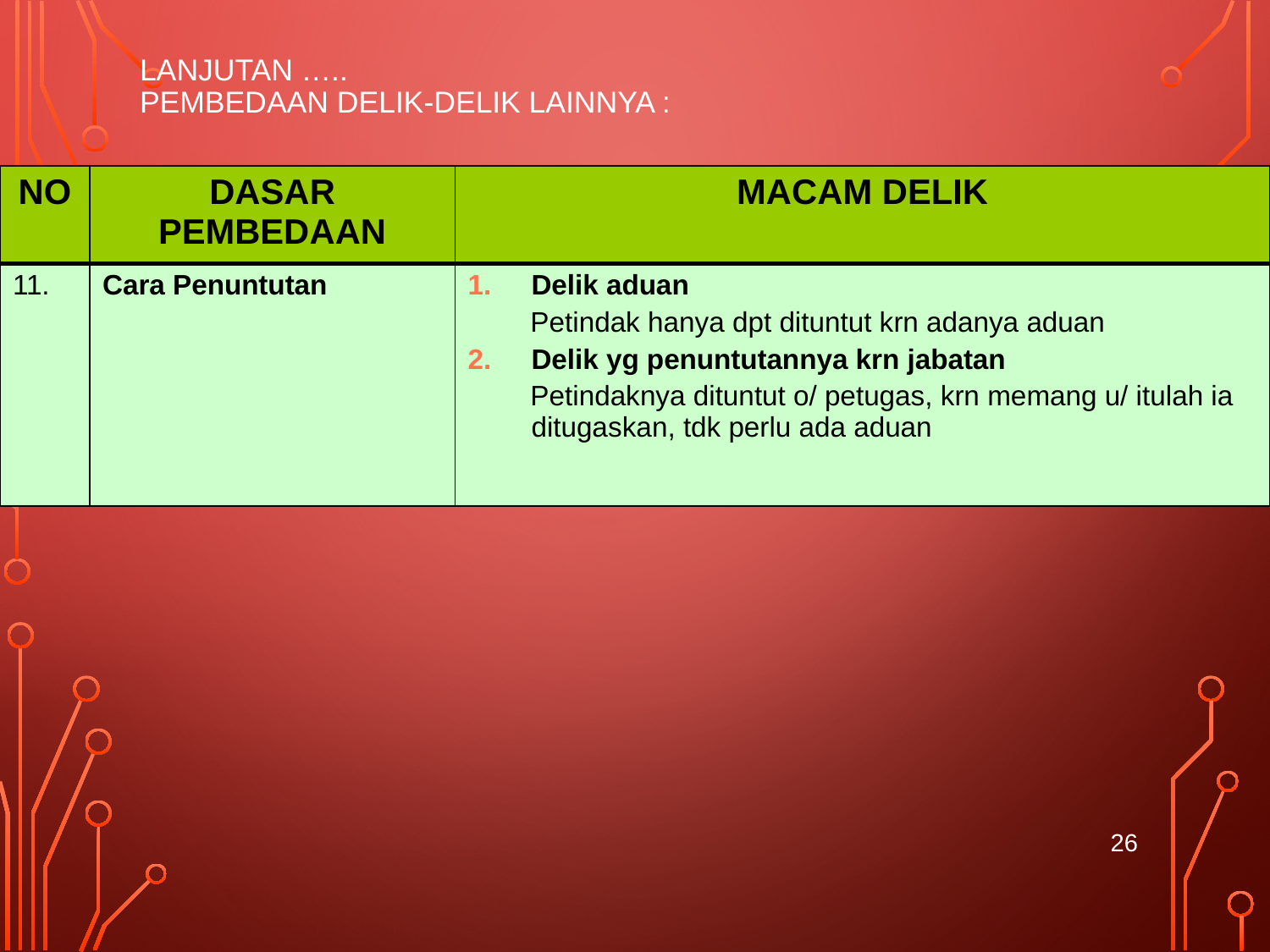

# Lanjutan ….. Pembedaan Delik-Delik Lainnya :
| NO | DASAR PEMBEDAAN | MACAM DELIK |
| --- | --- | --- |
| 11. | Cara Penuntutan | Delik aduan Petindak hanya dpt dituntut krn adanya aduan Delik yg penuntutannya krn jabatan Petindaknya dituntut o/ petugas, krn memang u/ itulah ia ditugaskan, tdk perlu ada aduan |
26